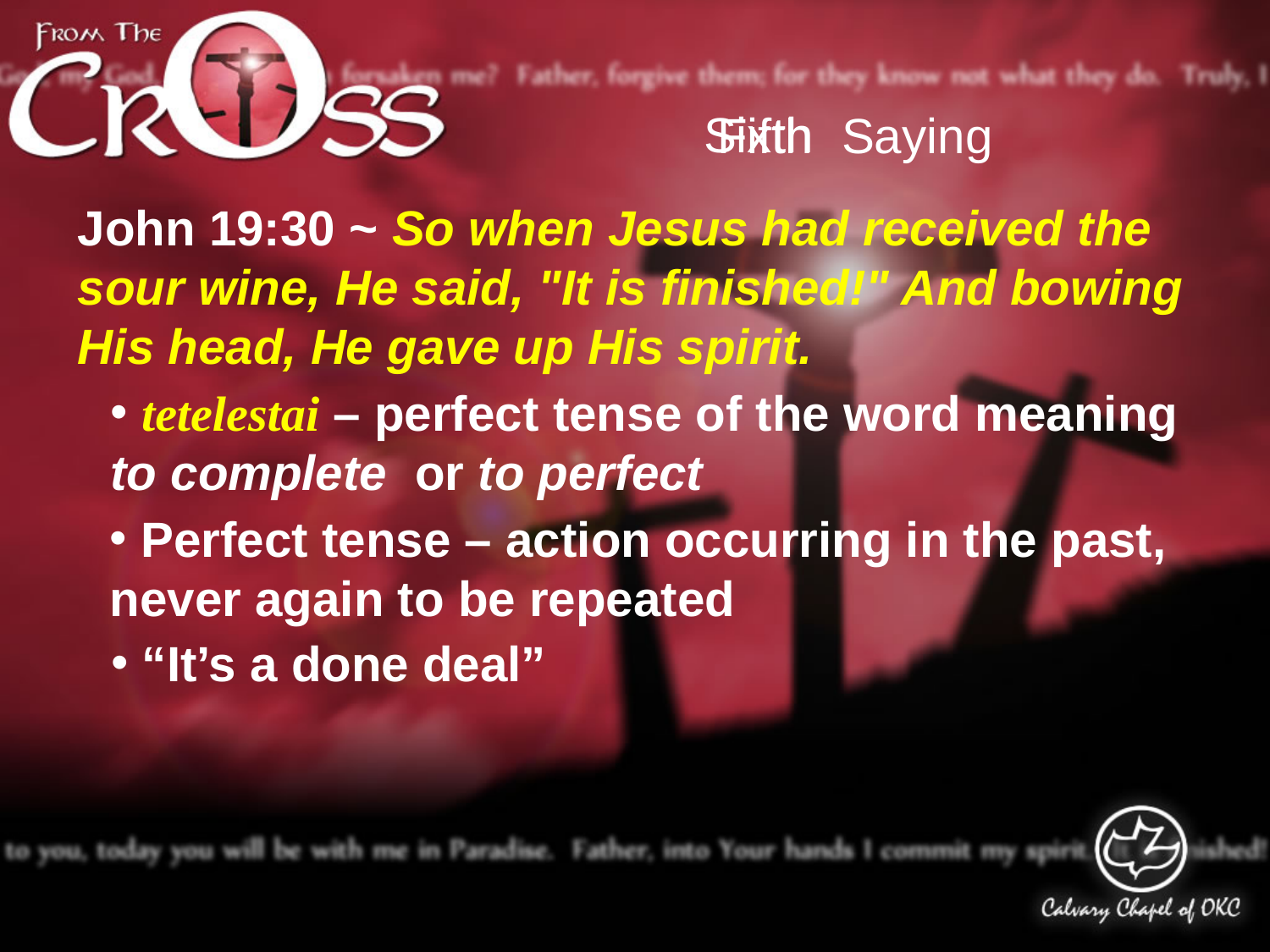

Sixth
Fifth
Saying
John 19:30 ~ So when Jesus had received the sour wine, He said, "It is finished!" And bowing His head, He gave up His spirit.
 tetelestai – perfect tense of the word meaning to complete  or to perfect
 Perfect tense – action occurring in the past, never again to be repeated
 “It’s a done deal”